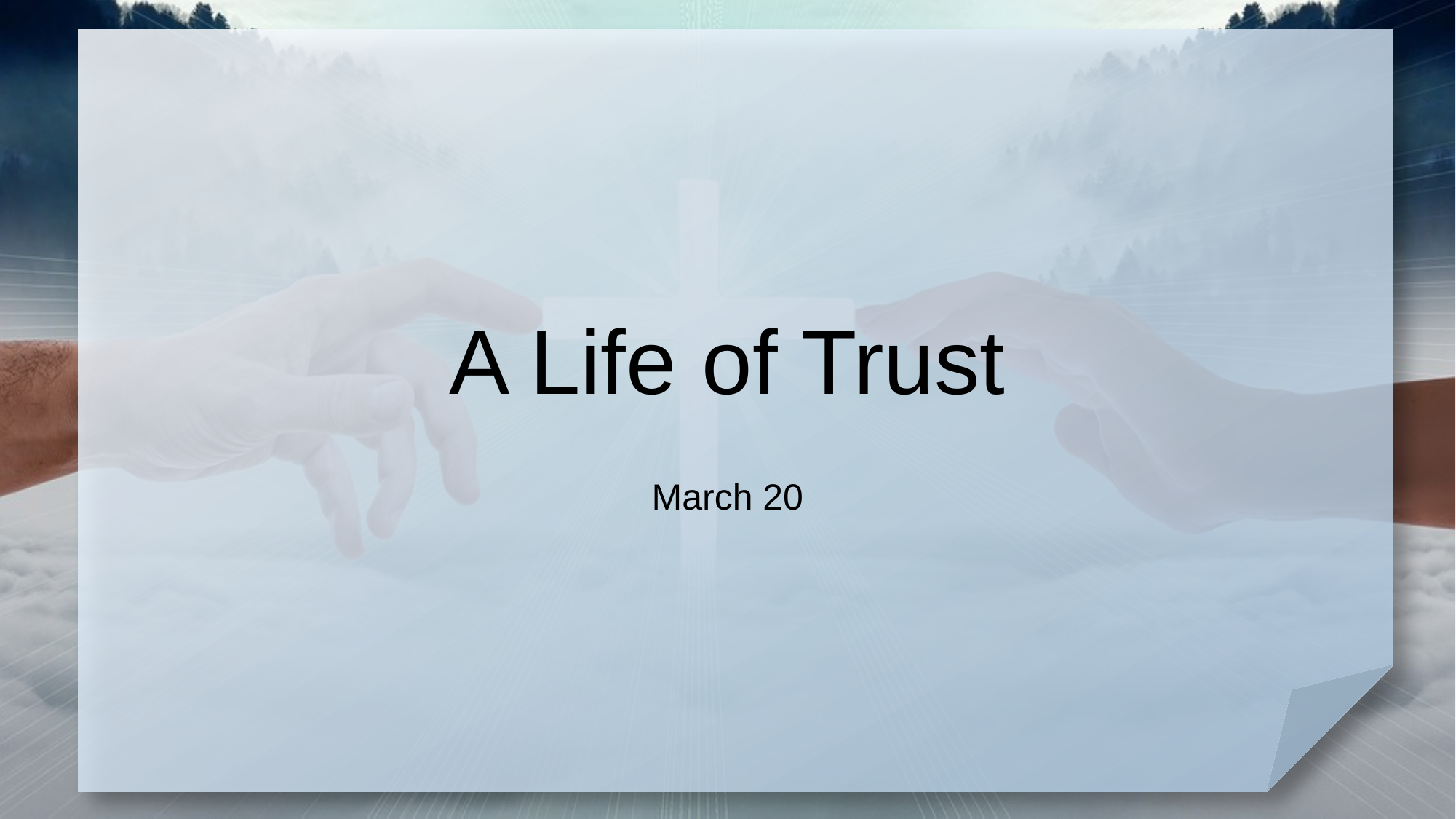

# A Life of Trust
March 20